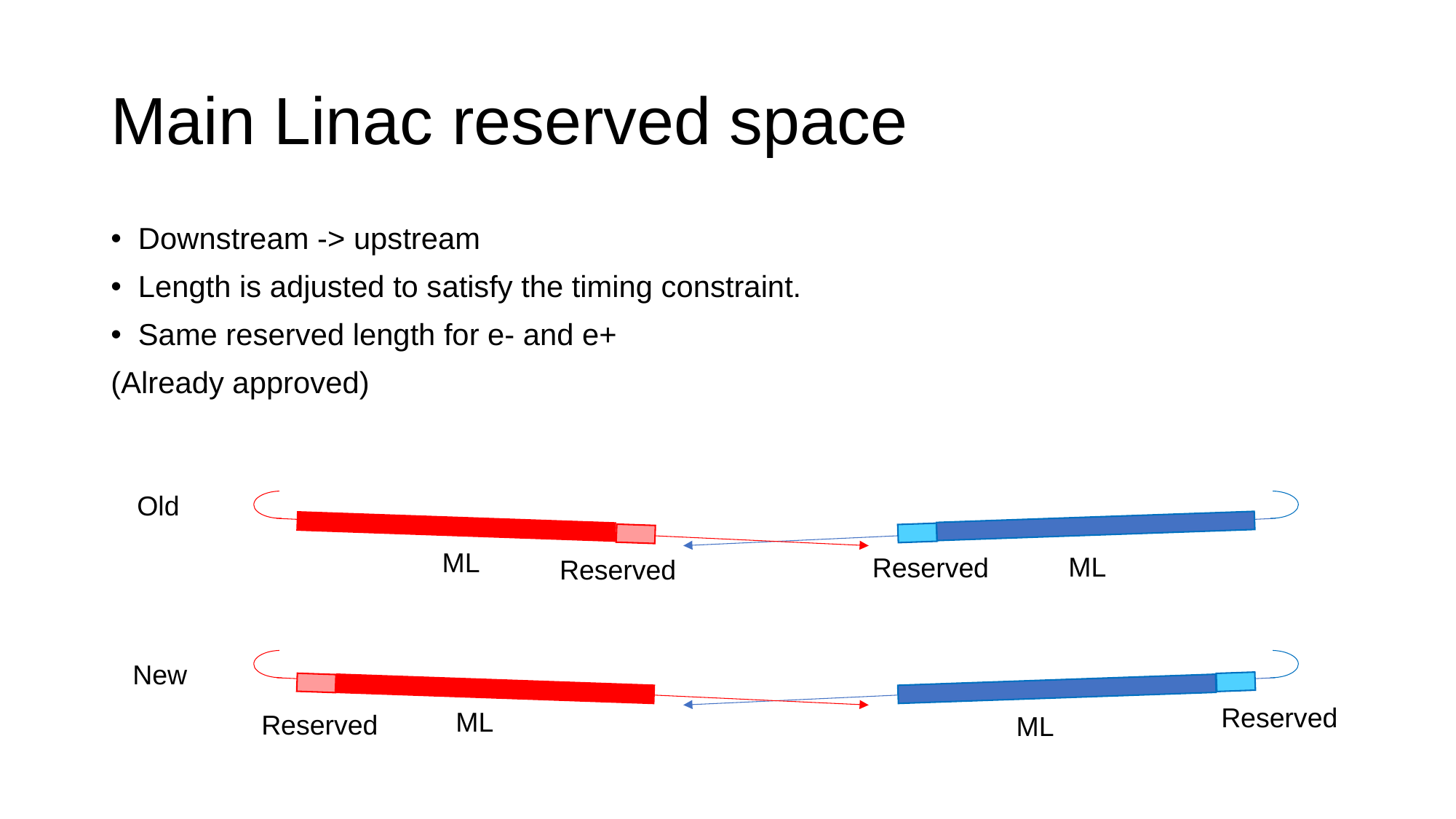

# Main Linac reserved space
Downstream -> upstream
Length is adjusted to satisfy the timing constraint.
Same reserved length for e- and e+
(Already approved)

Old

ML
ML
Reserved
Reserved

Reserved
ML
Reserved
ML
New